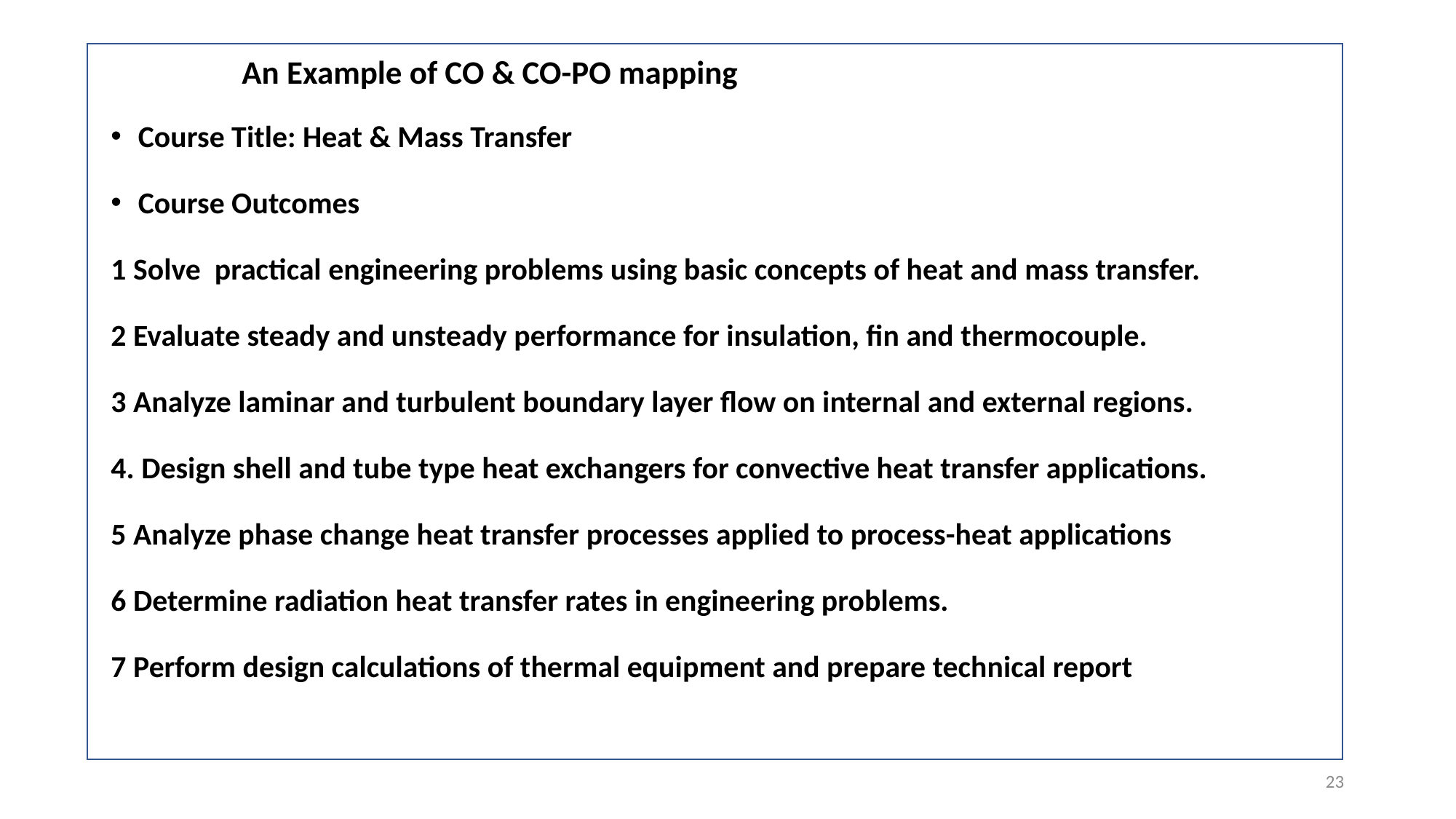

# An Example of CO & CO-PO mapping
Course Title: Heat & Mass Transfer
Course Outcomes
1 Solve  practical engineering problems using basic concepts of heat and mass transfer.
2 Evaluate steady and unsteady performance for insulation, fin and thermocouple.
3 Analyze laminar and turbulent boundary layer flow on internal and external regions.
4. Design shell and tube type heat exchangers for convective heat transfer applications.
5 Analyze phase change heat transfer processes applied to process-heat applications
6 Determine radiation heat transfer rates in engineering problems.
7 Perform design calculations of thermal equipment and prepare technical report

23